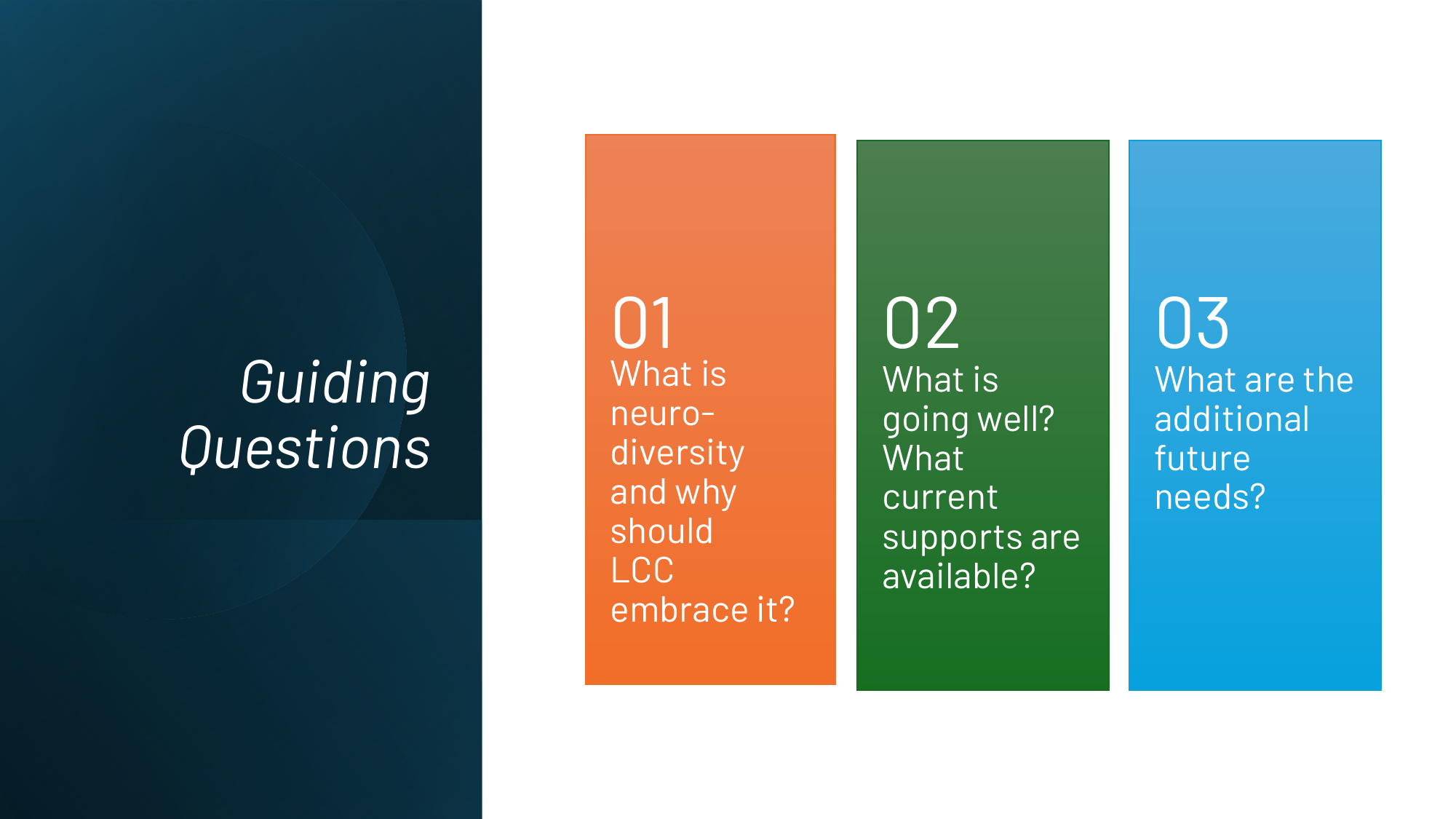

What is neuro-diversity
and why should
LCC embrace it?
01
What is going well? What current supports are available?
02
What are the additional future needs?
03

Guiding Questions